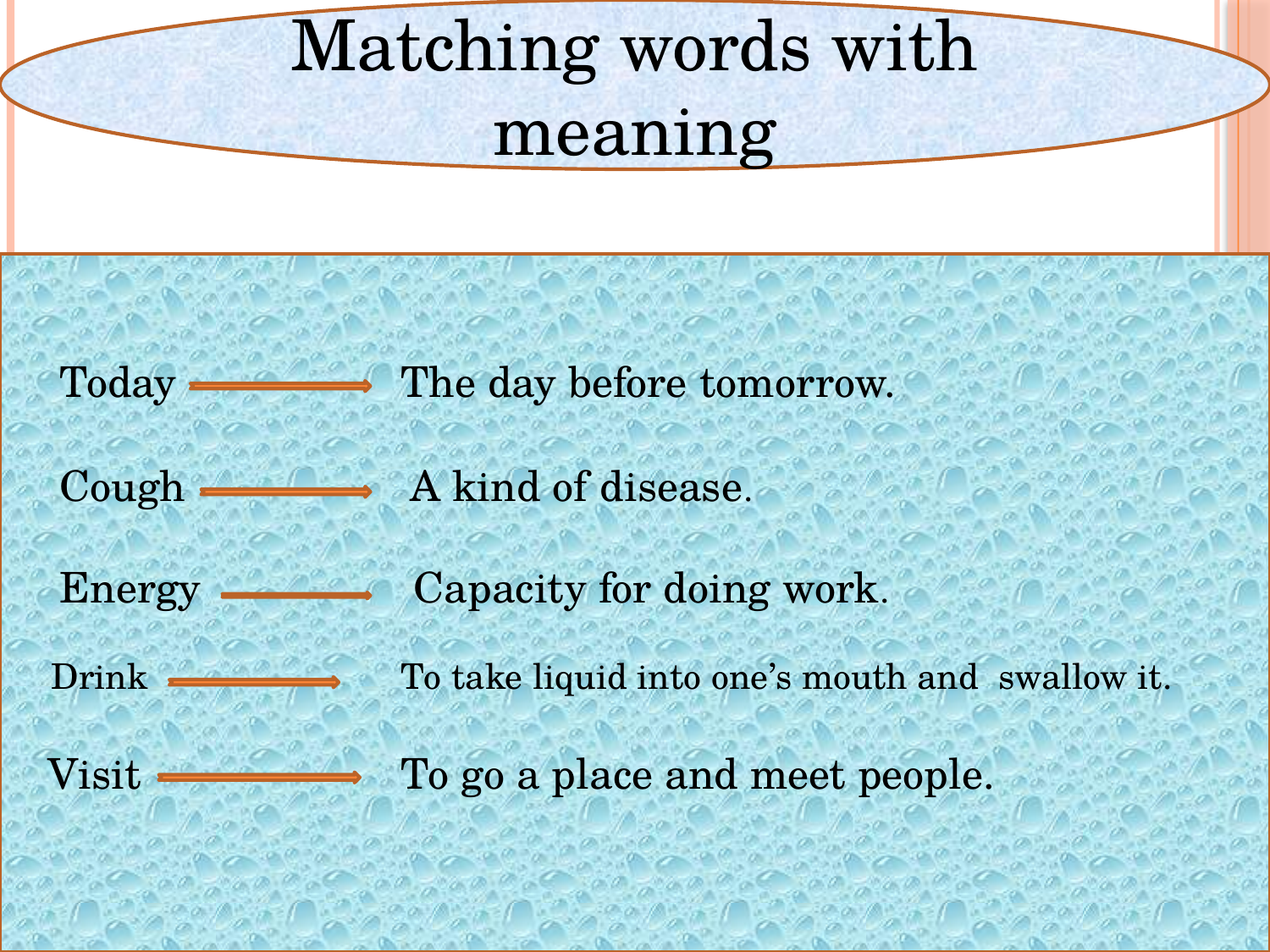

Matching words with meaning
   Today                   The day before tomorrow.

    Cough                   A kind of disease.

    Energy                  Capacity for doing work.

    Drink                          To take liquid into one’s mouth and  swallow it.

   Visit                      To go a place and meet people.